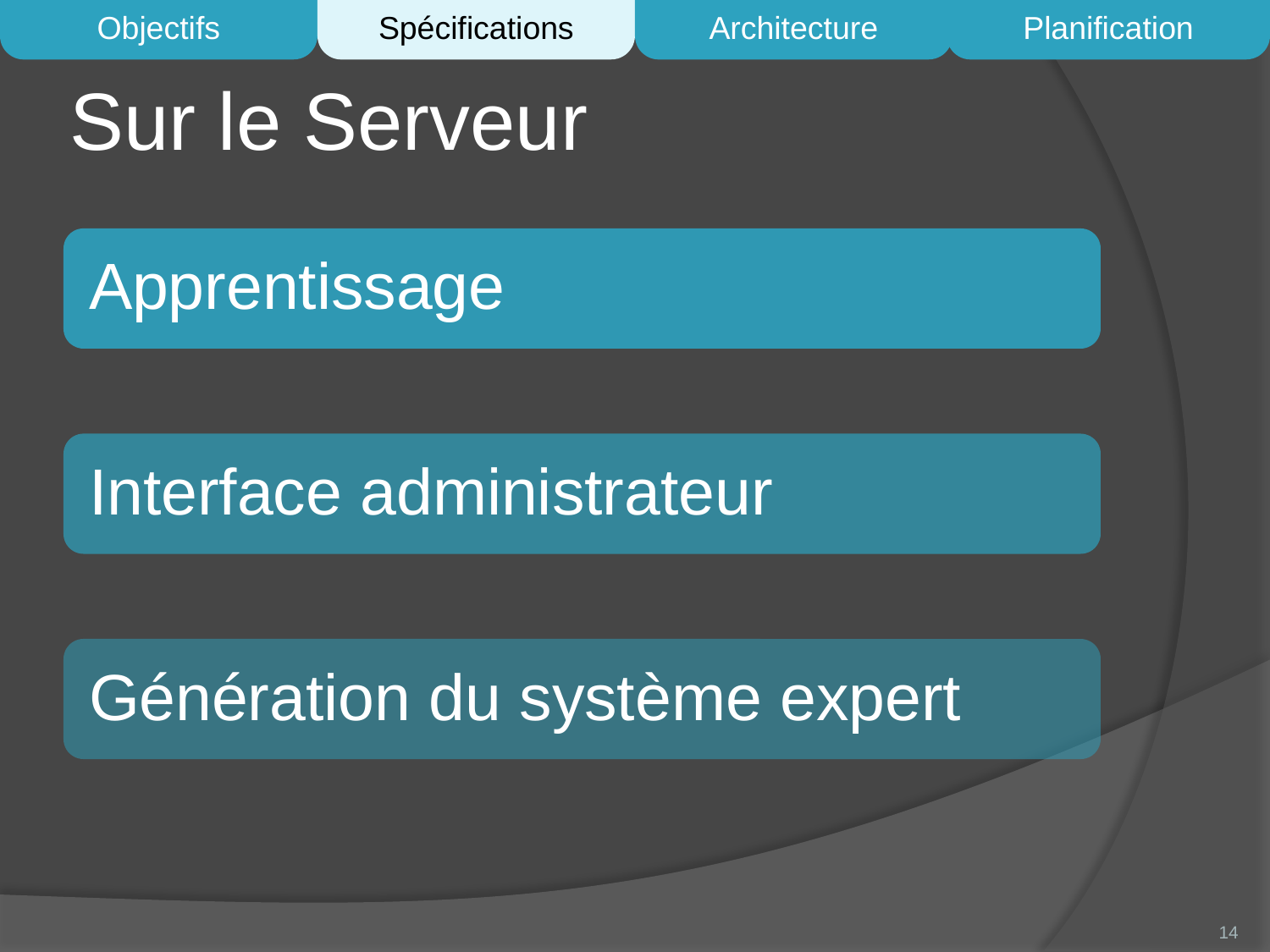

Objectifs
Spécifications
Architecture
Planification
# Sur le Serveur
Apprentissage

Interface administrateur

Génération du système expert

14